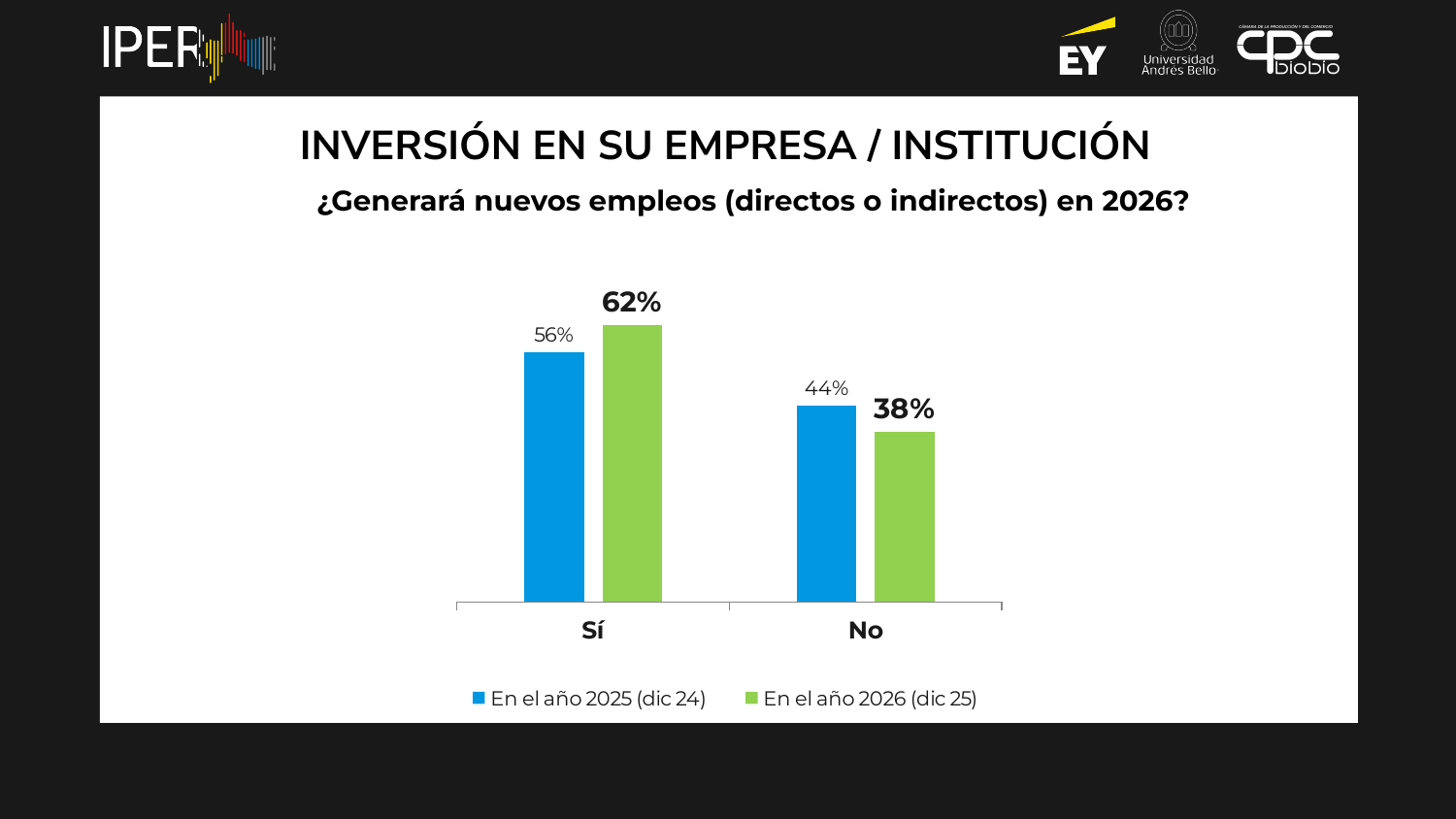

INVERSIÓN EN SU EMPRESA / INSTITUCIÓN
 ¿Generará nuevos empleos (directos o indirectos) en 2026?

[unsupported chart]